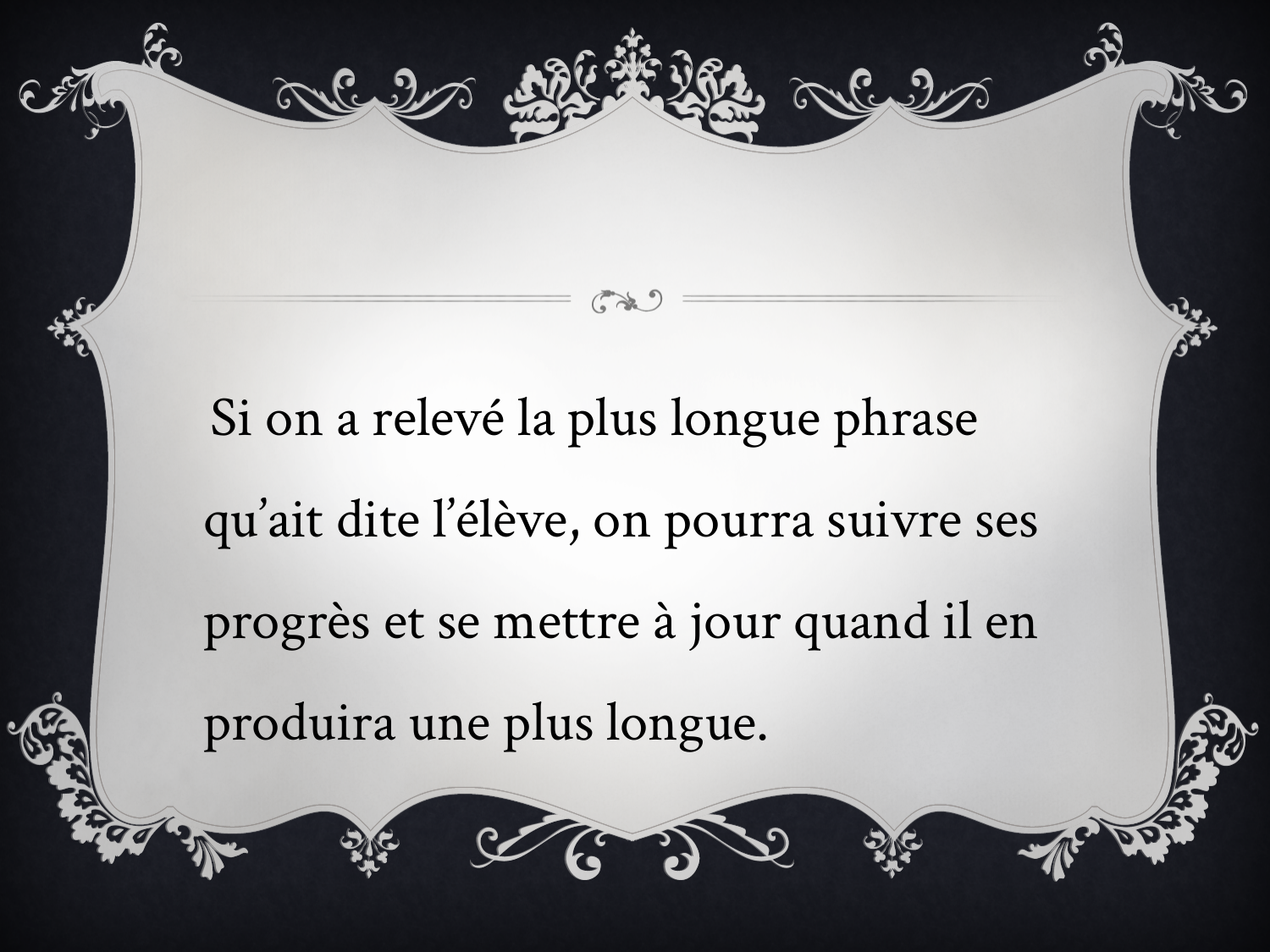

Si on a relevé la plus longue phrase qu’ait dite l’élève, on pourra suivre ses progrès et se mettre à jour quand il en produira une plus longue.